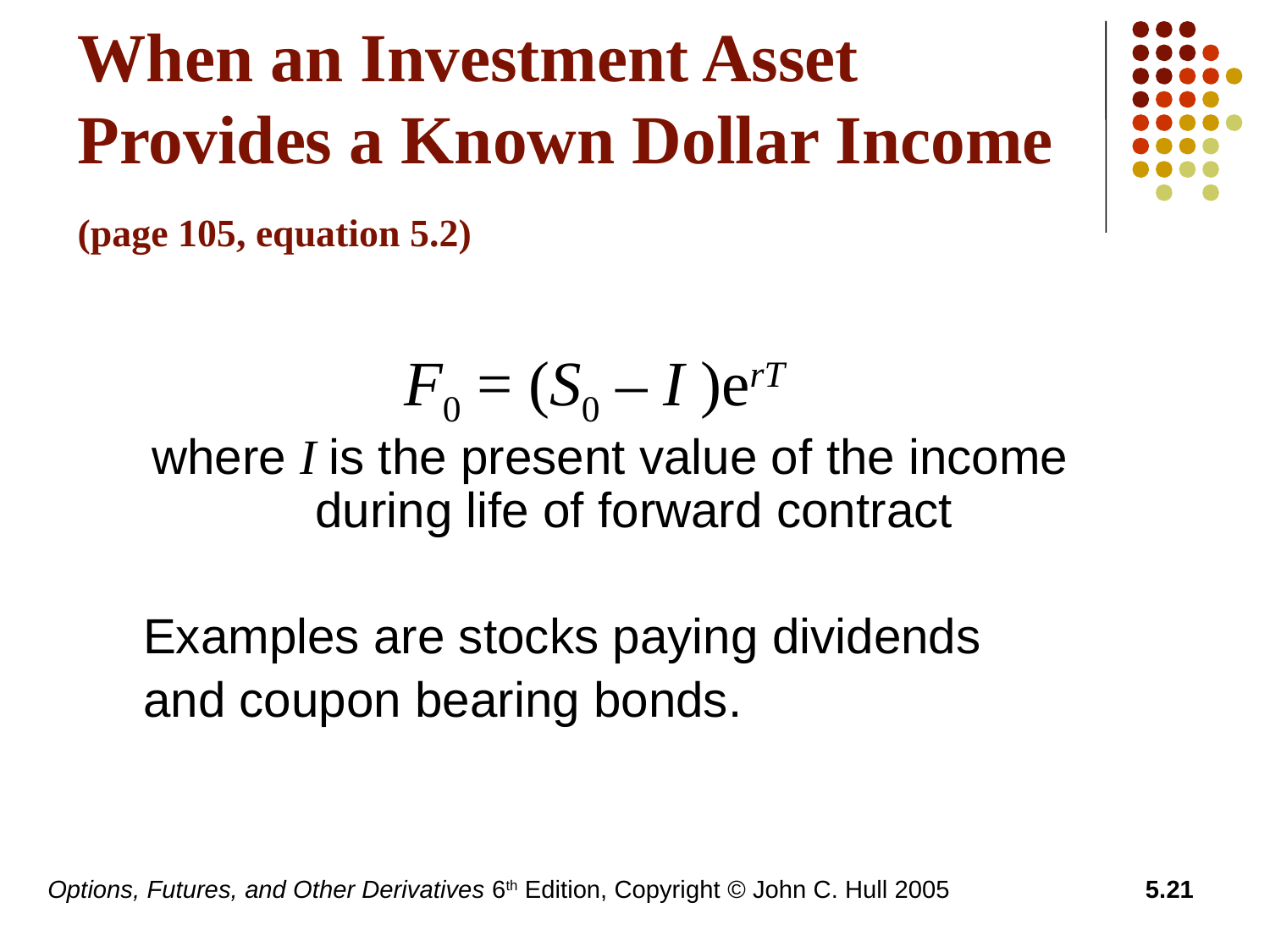

# When an Investment Asset Provides a Known Dollar Income (page 105, equation 5.2)
F0 = (S0 – I )erT
where I is the present value of the income during life of forward contract

Examples are stocks paying dividends
and coupon bearing bonds.
Options, Futures, and Other Derivatives 6th Edition, Copyright © John C. Hull 2005

5.21